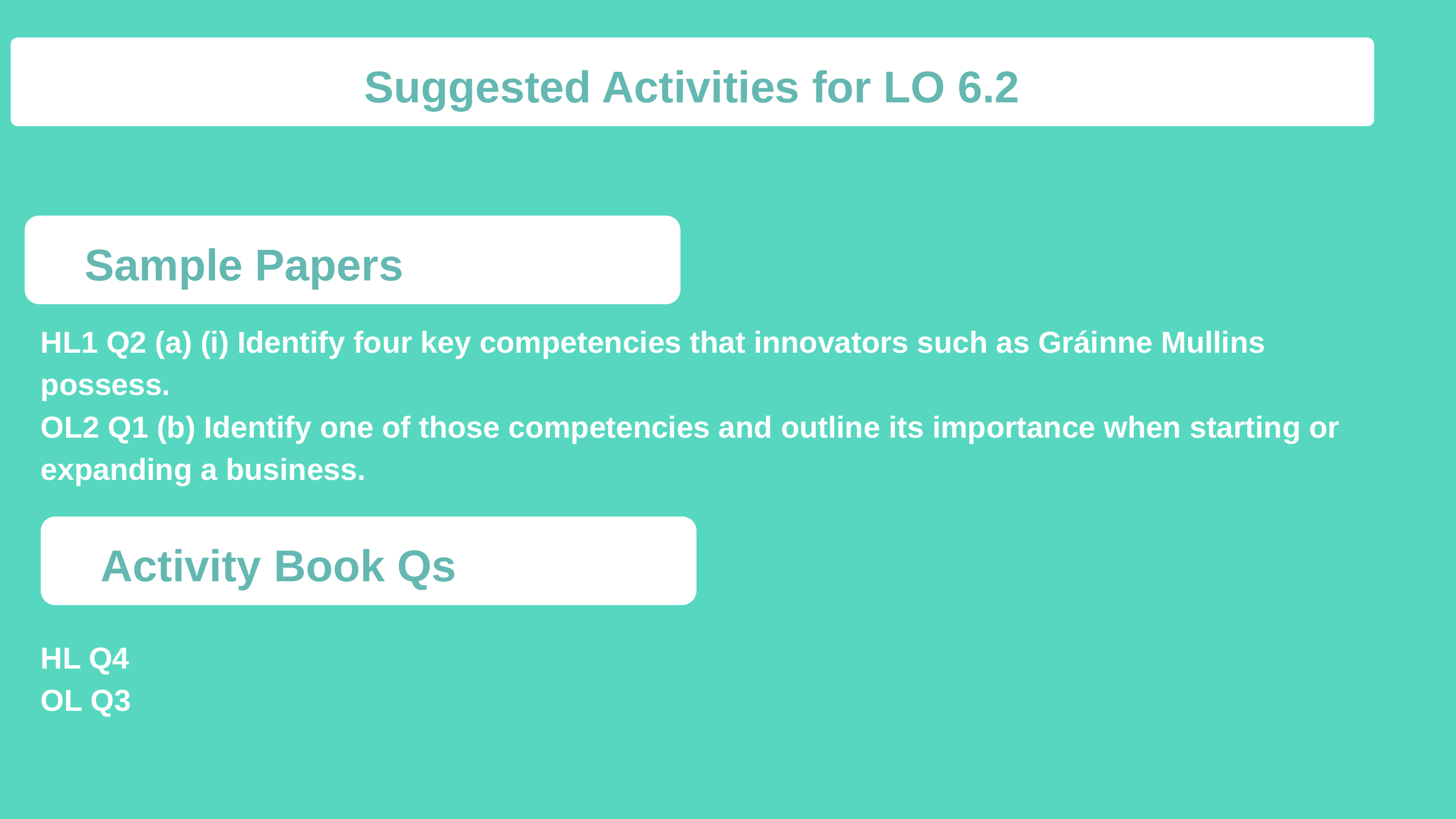

Suggested Activities for LO 6.2

Sample Papers
HL1 Q2 (a) (i) Identify four key competencies that innovators such as Gráinne Mullins possess.
OL2 Q1 (b) Identify one of those competencies and outline its importance when starting or expanding a business.

Activity Book Qs
HL Q4
OL Q3